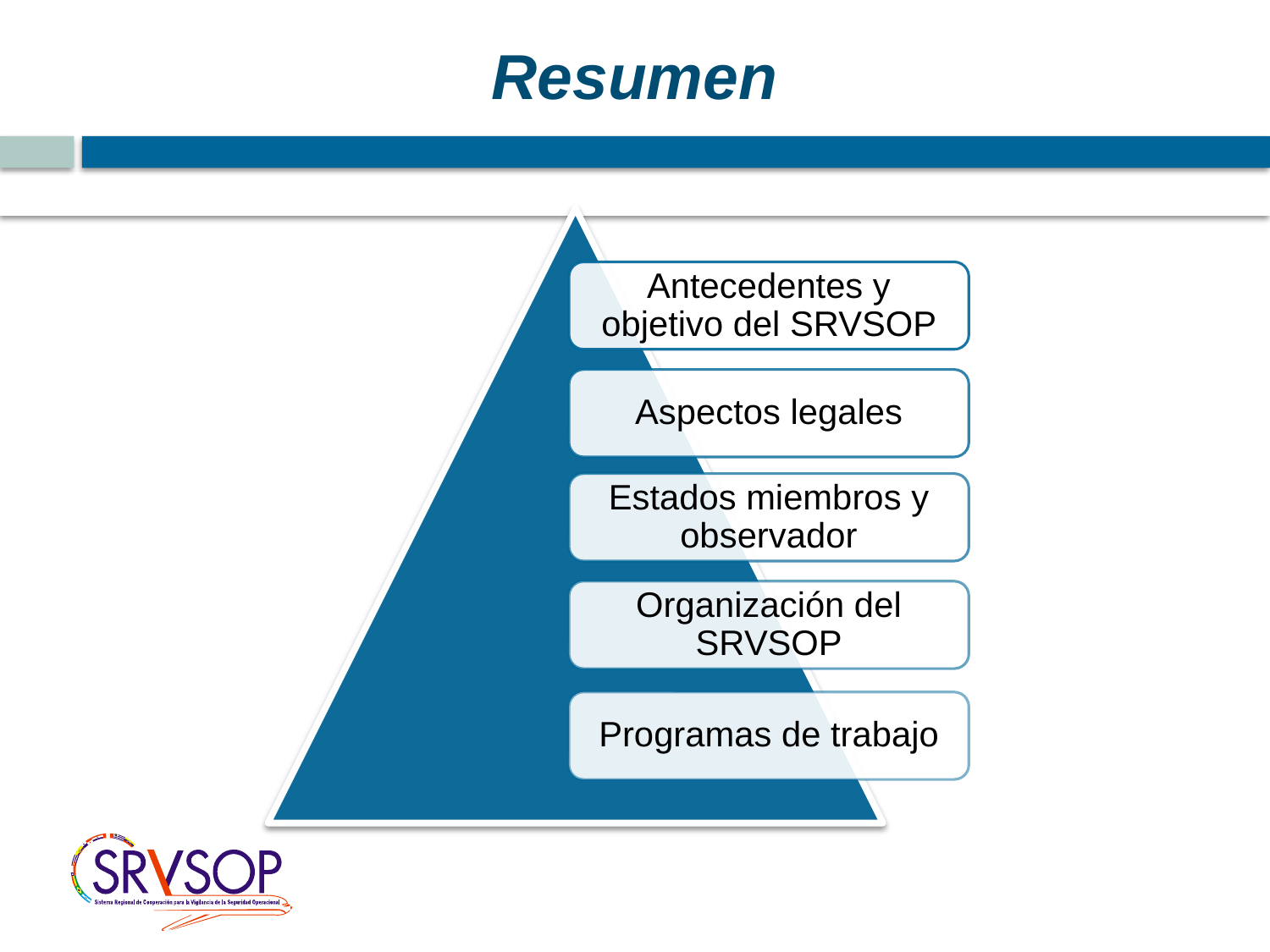

# Resumen
Antecedentes y objetivo del SRVSOP
Aspectos legales
Estados miembros y observador
Organización del SRVSOP
Programas de trabajo